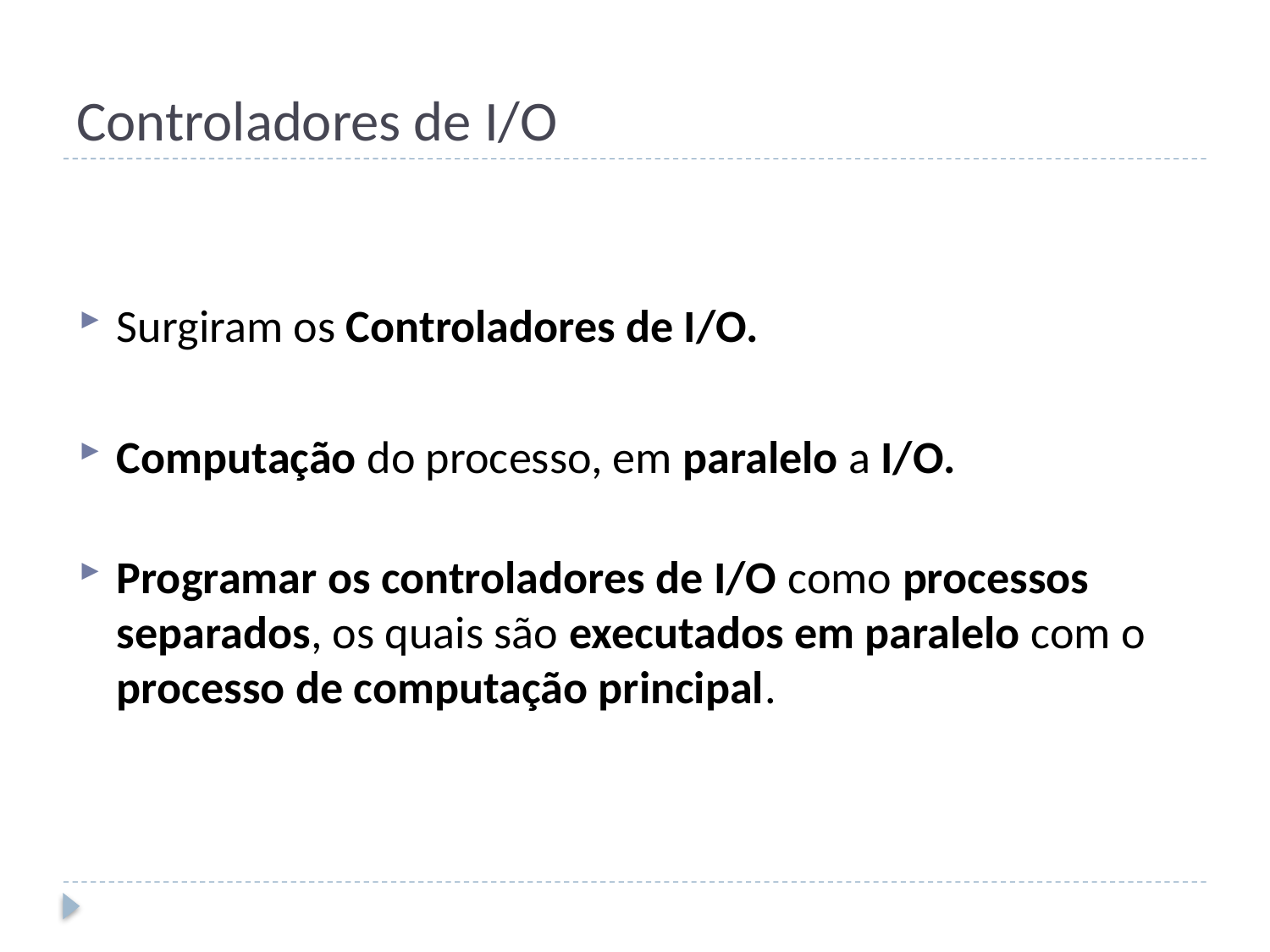

# Controladores de I/O

Surgiram os Controladores de I/O.

Computação do processo, em paralelo a I/O.
Programar os controladores de I/O como processos separados, os quais são executados em paralelo com o processo de computação principal.